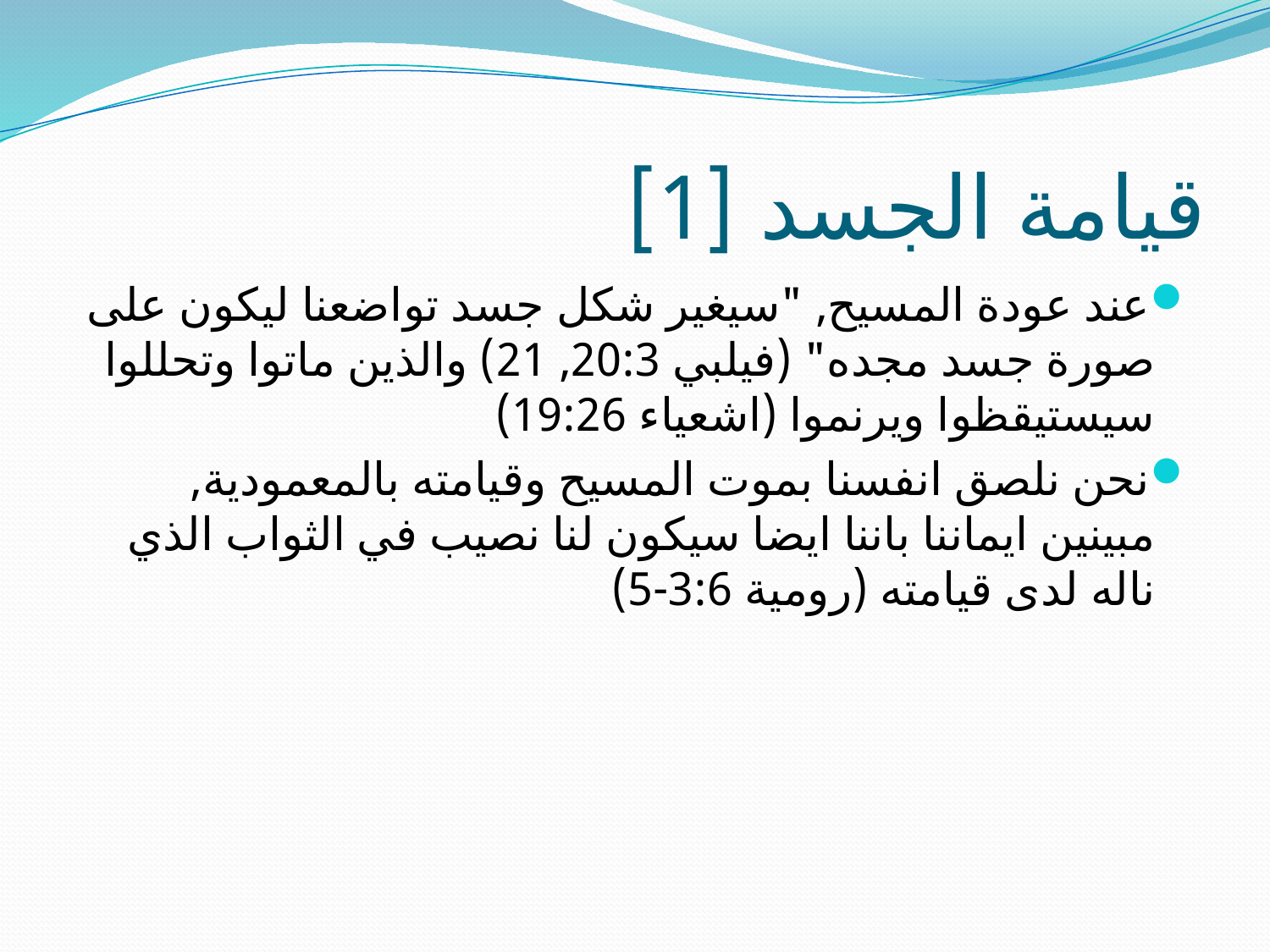

# قيامة الجسد [1]
عند عودة المسيح, "سيغير شكل جسد تواضعنا ليكون على صورة جسد مجده" (فيلبي 20:3, 21) والذين ماتوا وتحللوا سيستيقظوا ويرنموا (اشعياء 19:26)
نحن نلصق انفسنا بموت المسيح وقيامته بالمعمودية, مبينين ايماننا باننا ايضا سيكون لنا نصيب في الثواب الذي ناله لدى قيامته (رومية 3:6-5)